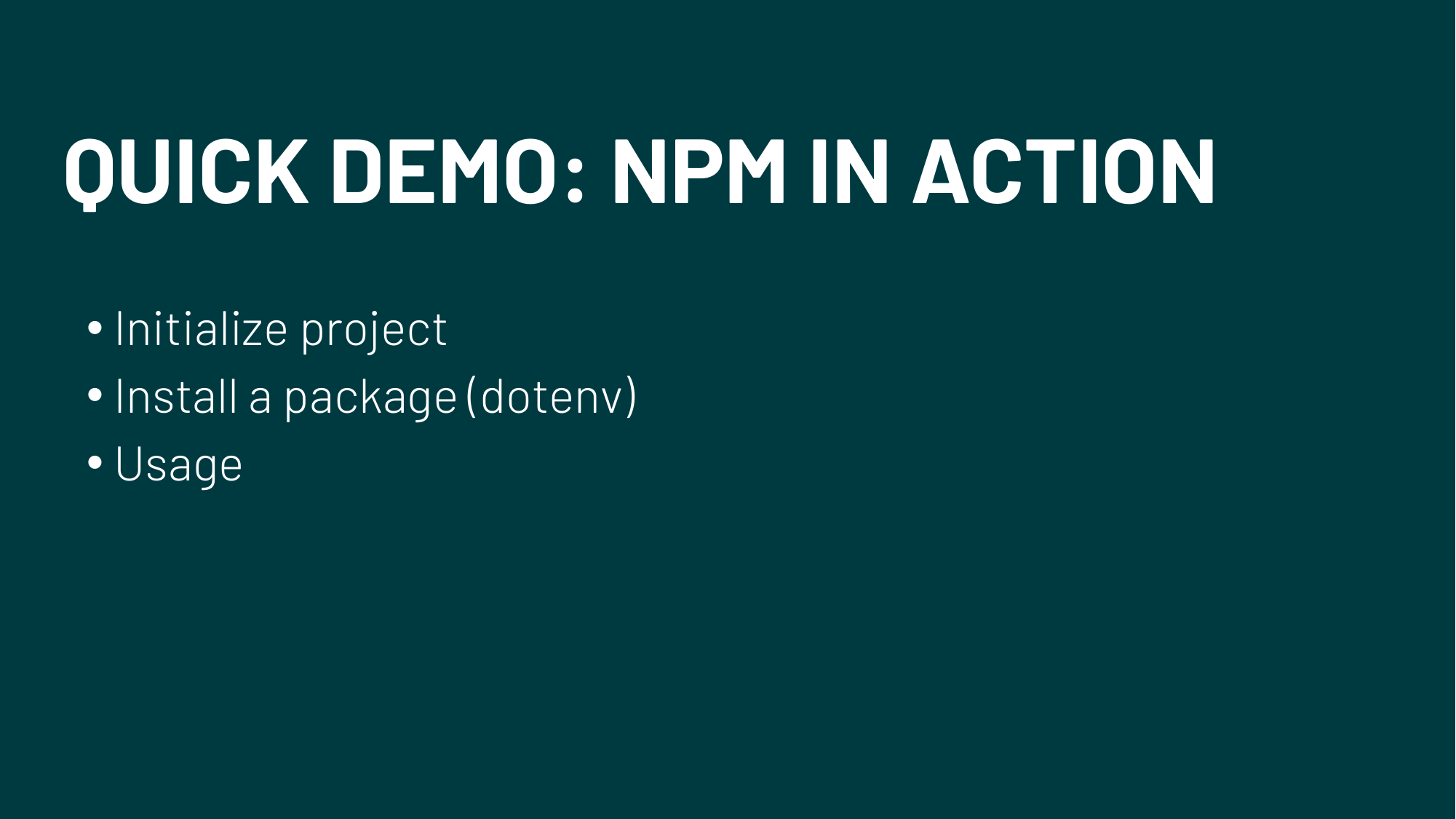

# Quick Demo: Npm in action
Initialize project
Install a package (dotenv)
Usage